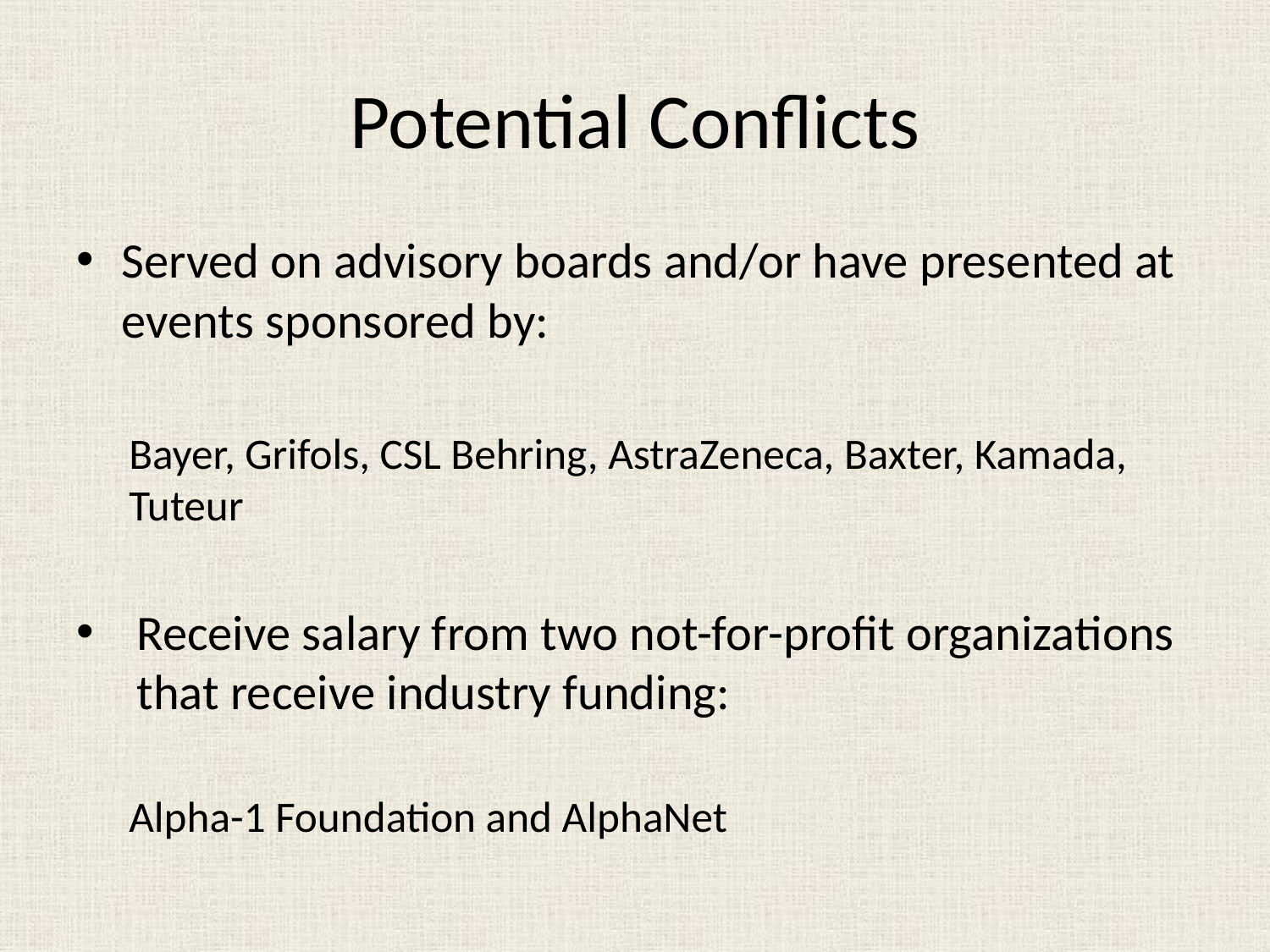

# Potential Conflicts
Served on advisory boards and/or have presented at events sponsored by:

Bayer, Grifols, CSL Behring, AstraZeneca, Baxter, Kamada, Tuteur

Receive salary from two not-for-profit organizations that receive industry funding:

Alpha-1 Foundation and AlphaNet